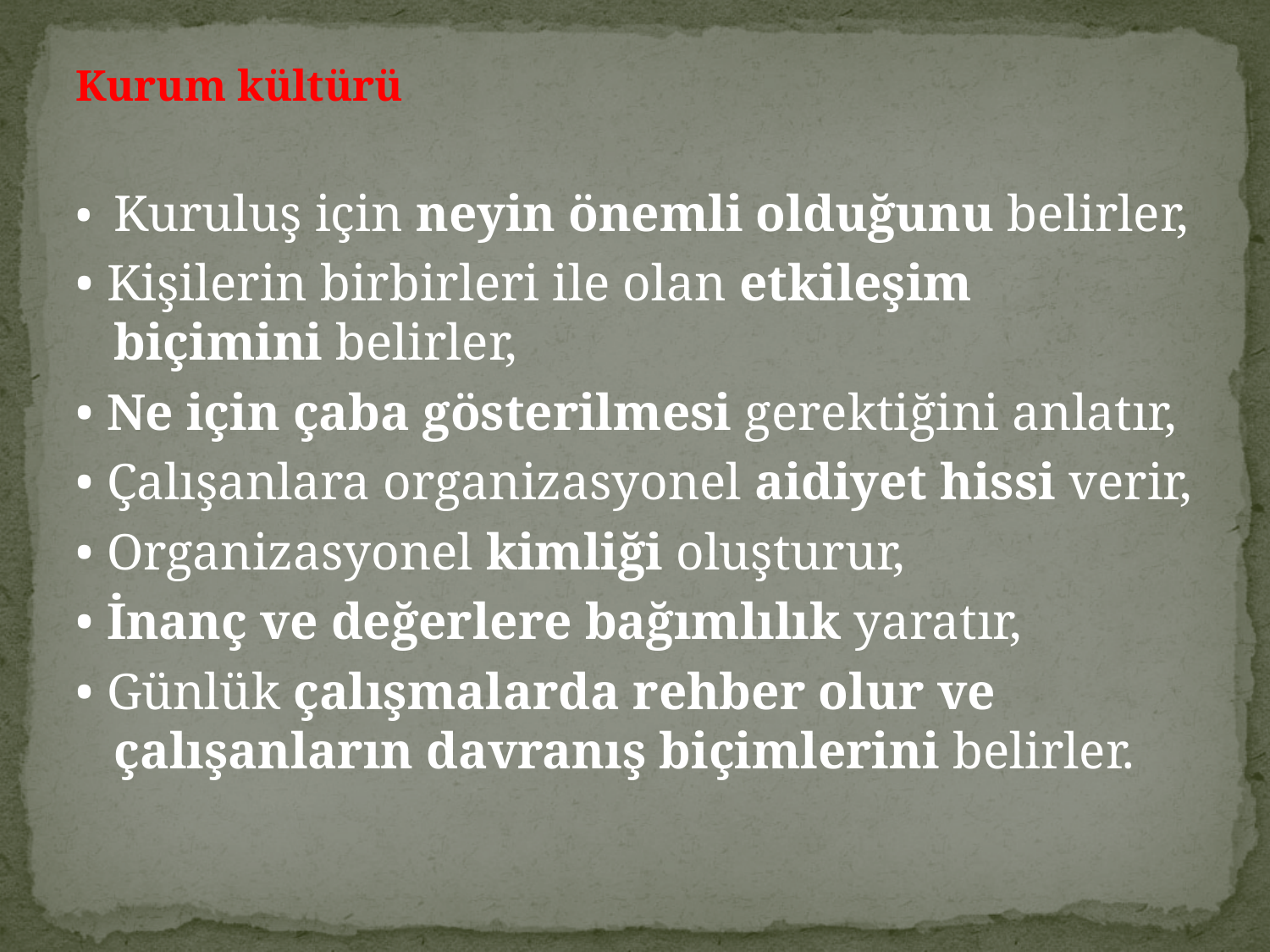

Kurum kültürü

•	Kuruluş için neyin önemli olduğunu belirler,
• Kişilerin birbirleri ile olan etkileşim biçimini belirler,
• Ne için çaba gösterilmesi gerektiğini anlatır,
• Çalışanlara organizasyonel aidiyet hissi verir,
• Organizasyonel kimliği oluşturur,
• İnanç ve değerlere bağımlılık yaratır,
• Günlük çalışmalarda rehber olur ve çalışanların davranış biçimlerini belirler.